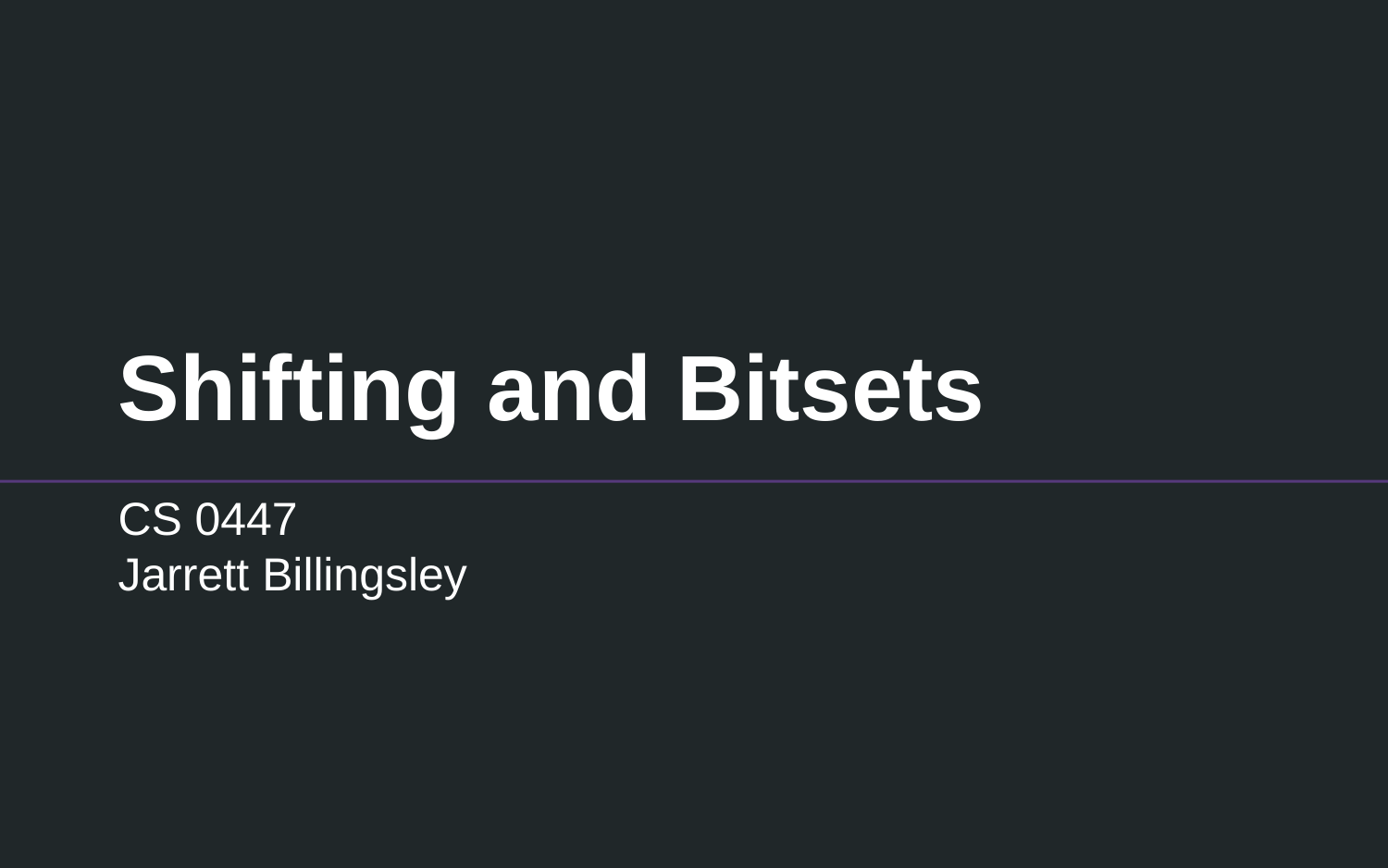

# Shifting and Bitsets
CS 0447
Jarrett Billingsley